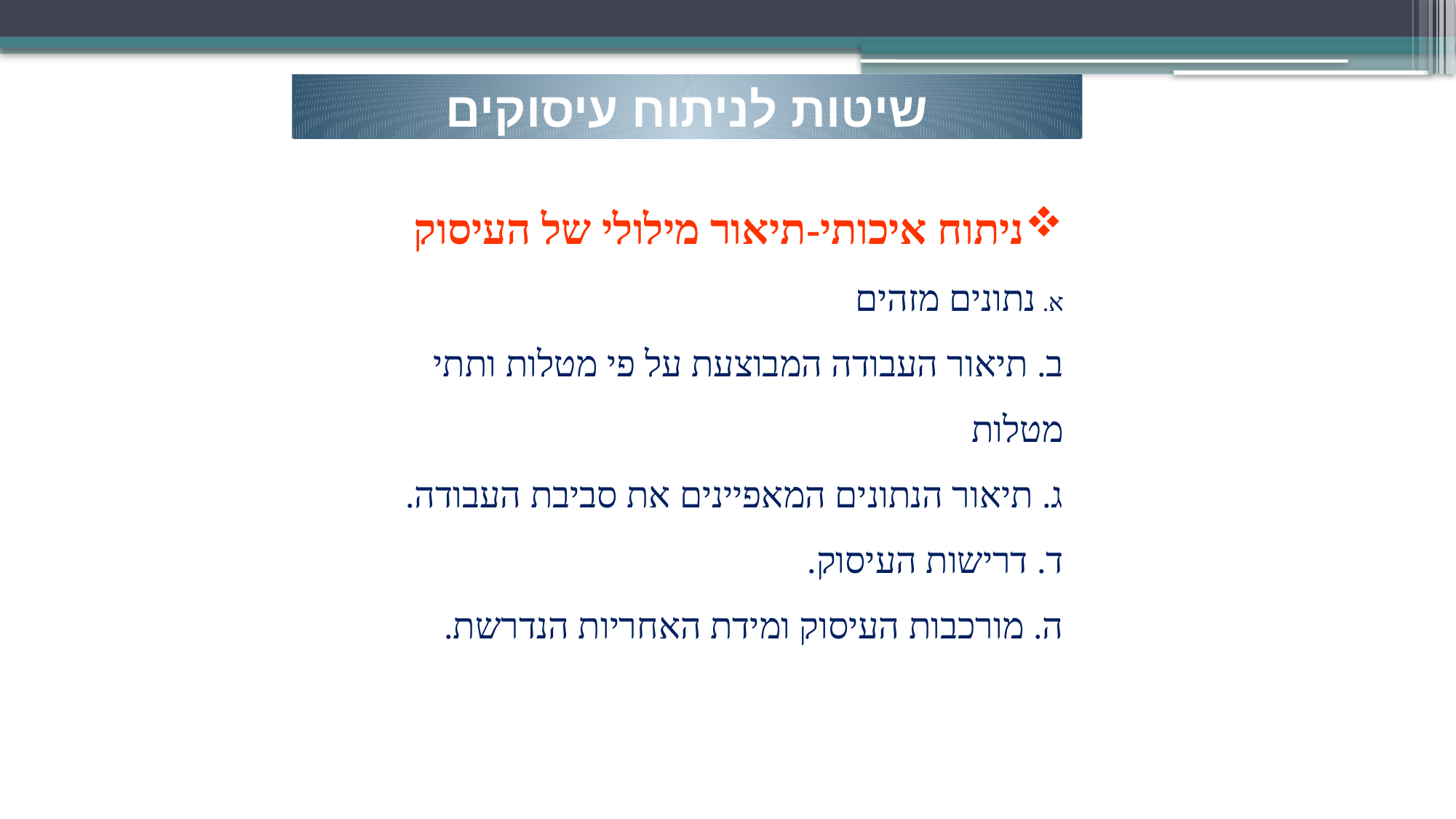

.
שיטות לניתוח עיסוקים
ניתוח איכותי-תיאור מילולי של העיסוק
א. נתונים מזהים
ב. תיאור העבודה המבוצעת על פי מטלות ותתי מטלות
ג. תיאור הנתונים המאפיינים את סביבת העבודה.
ד. דרישות העיסוק.
ה. מורכבות העיסוק ומידת האחריות הנדרשת.